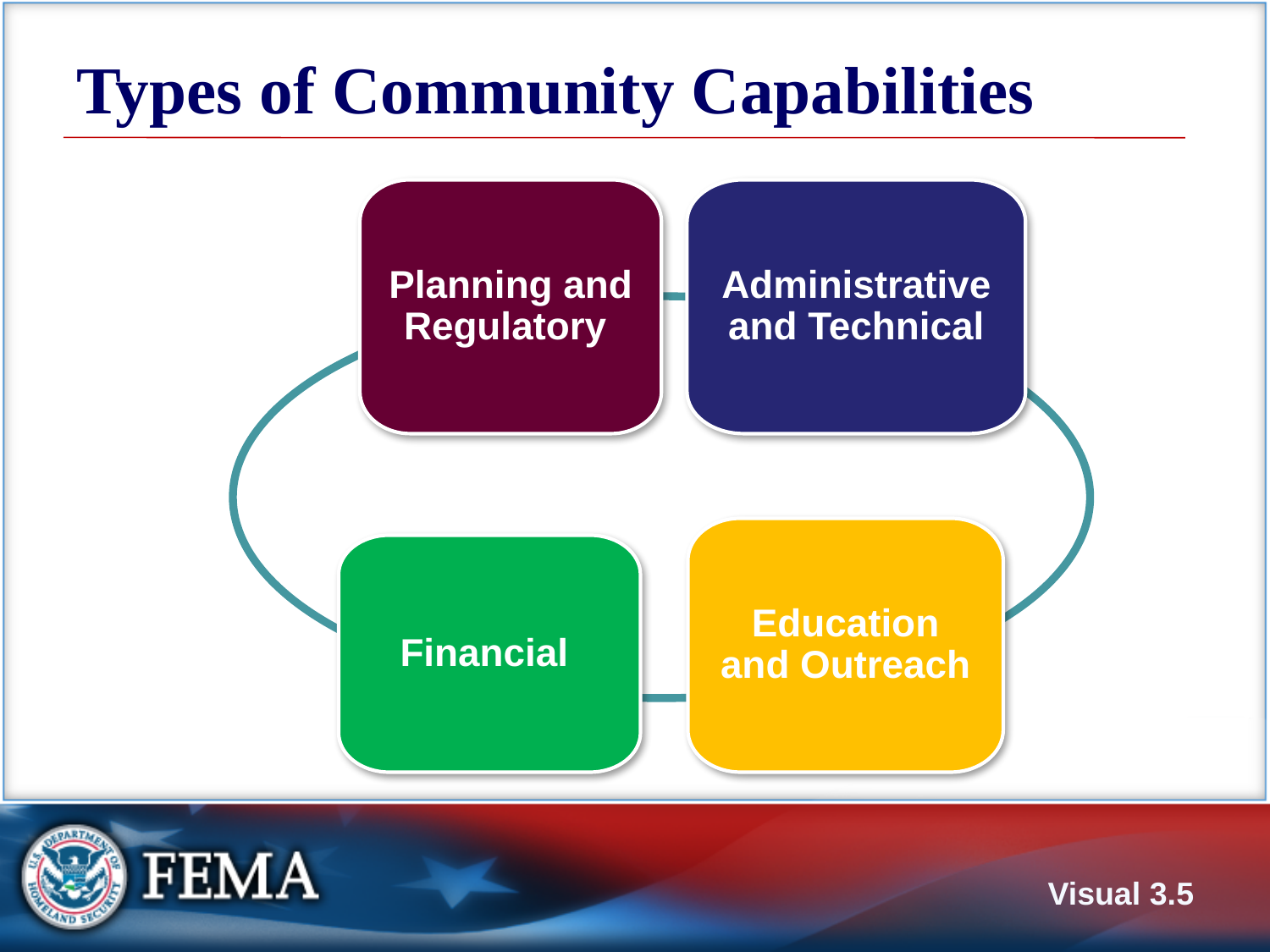

# Types of Community Capabilities
Planning and Regulatory
Administrative and Technical
Education and Outreach
Financial

Visual 3.5